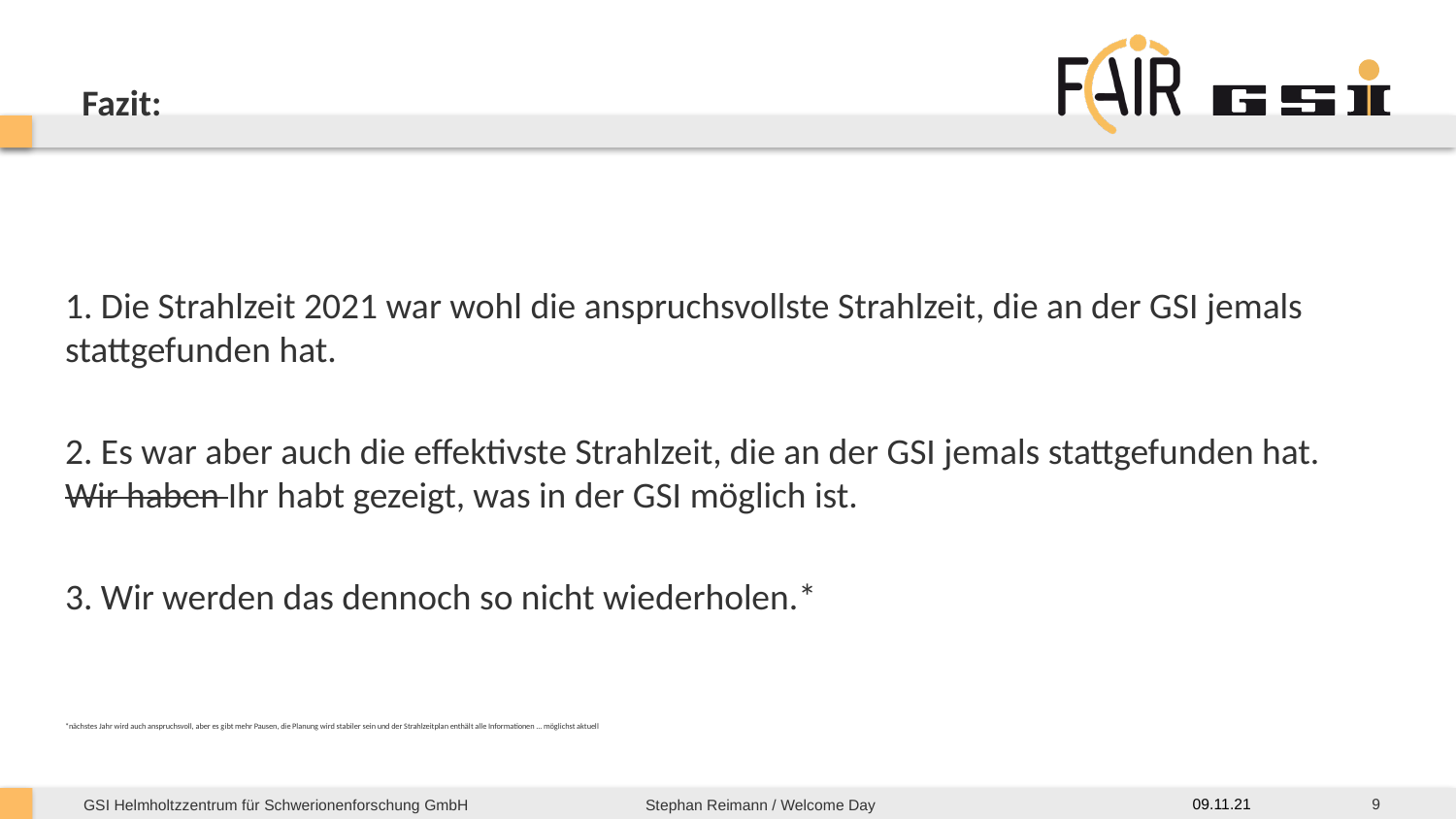

# Fazit:

1. Die Strahlzeit 2021 war wohl die anspruchsvollste Strahlzeit, die an der GSI jemals stattgefunden hat.

2. Es war aber auch die effektivste Strahlzeit, die an der GSI jemals stattgefunden hat. Wir haben Ihr habt gezeigt, was in der GSI möglich ist.

3. Wir werden das dennoch so nicht wiederholen.*

*nächstes Jahr wird auch anspruchsvoll, aber es gibt mehr Pausen, die Planung wird stabiler sein und der Strahlzeitplan enthält alle Informationen ... möglichst aktuell
9
09.11.21
Stephan Reimann / Welcome Day